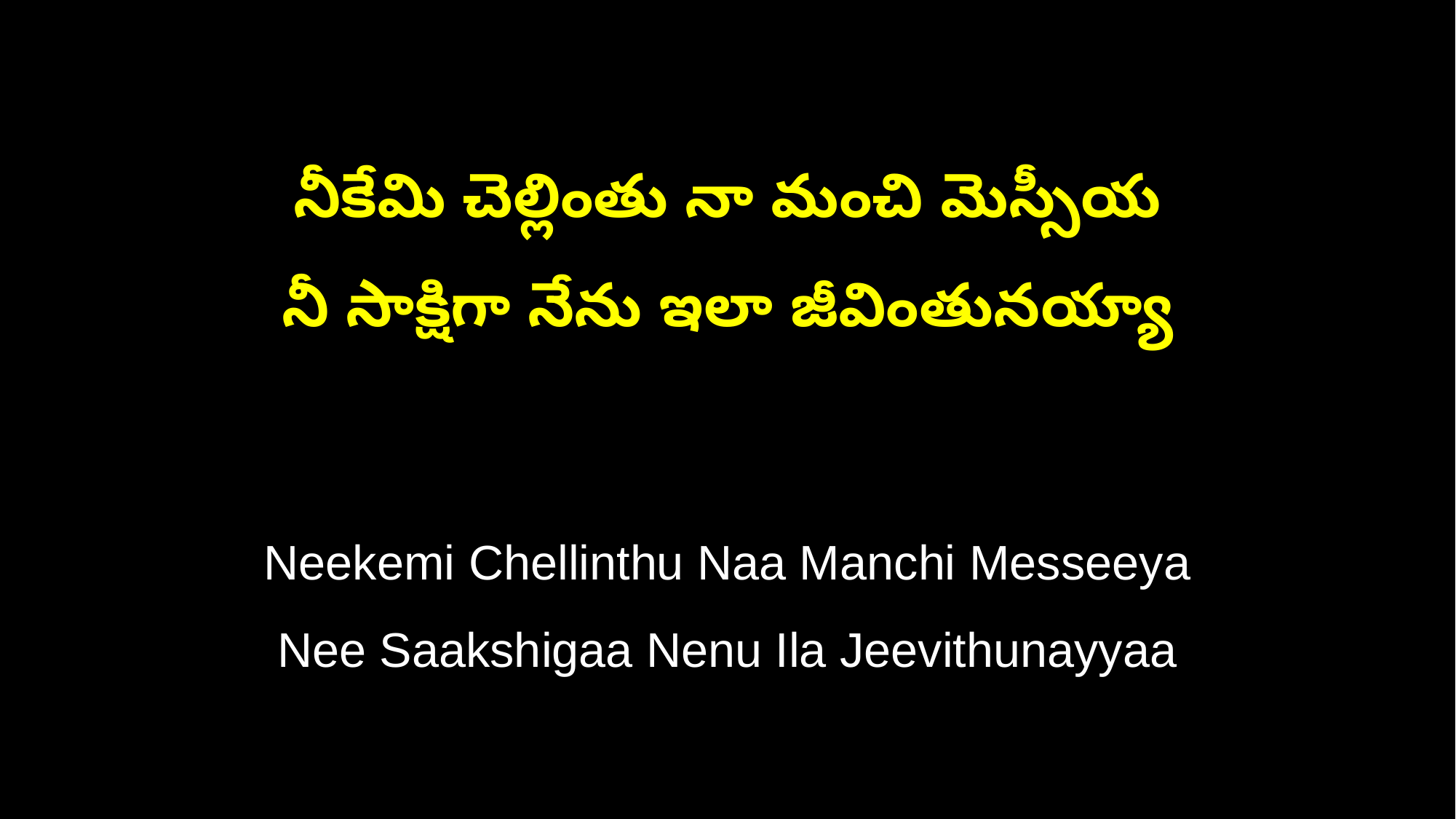

నీకేమి చెల్లింతు నా మంచి మెస్సీయ
నీ సాక్షిగా నేను ఇలా జీవింతునయ్యా
Neekemi Chellinthu Naa Manchi Messeeya
Nee Saakshigaa Nenu Ila Jeevithunayyaa